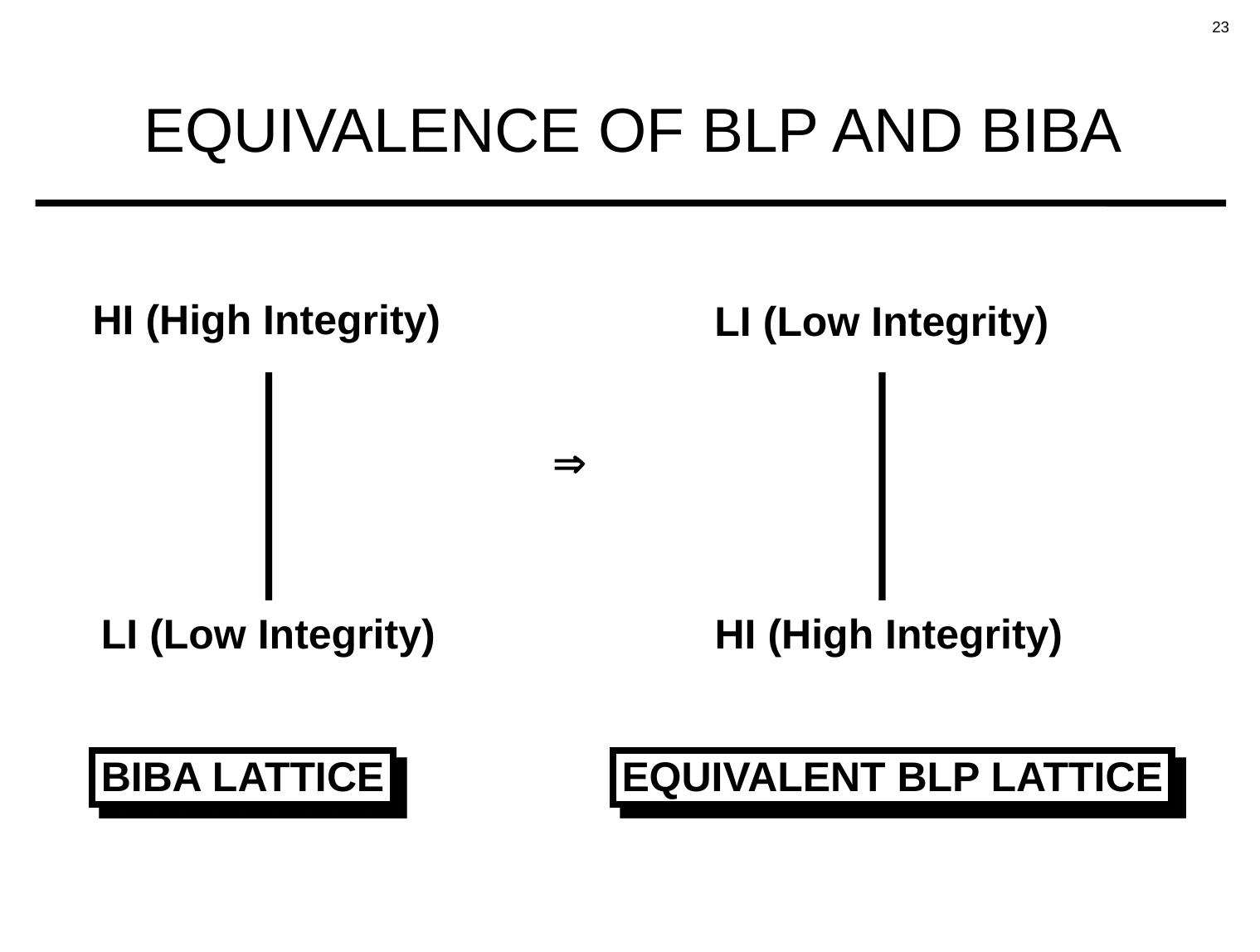

# EQUIVALENCE OF BLP AND BIBA
HI (High Integrity)
LI (Low Integrity)

⇒
LI (Low Integrity)
HI (High Integrity)
BIBA LATTICE
EQUIVALENT BLP LATTICE